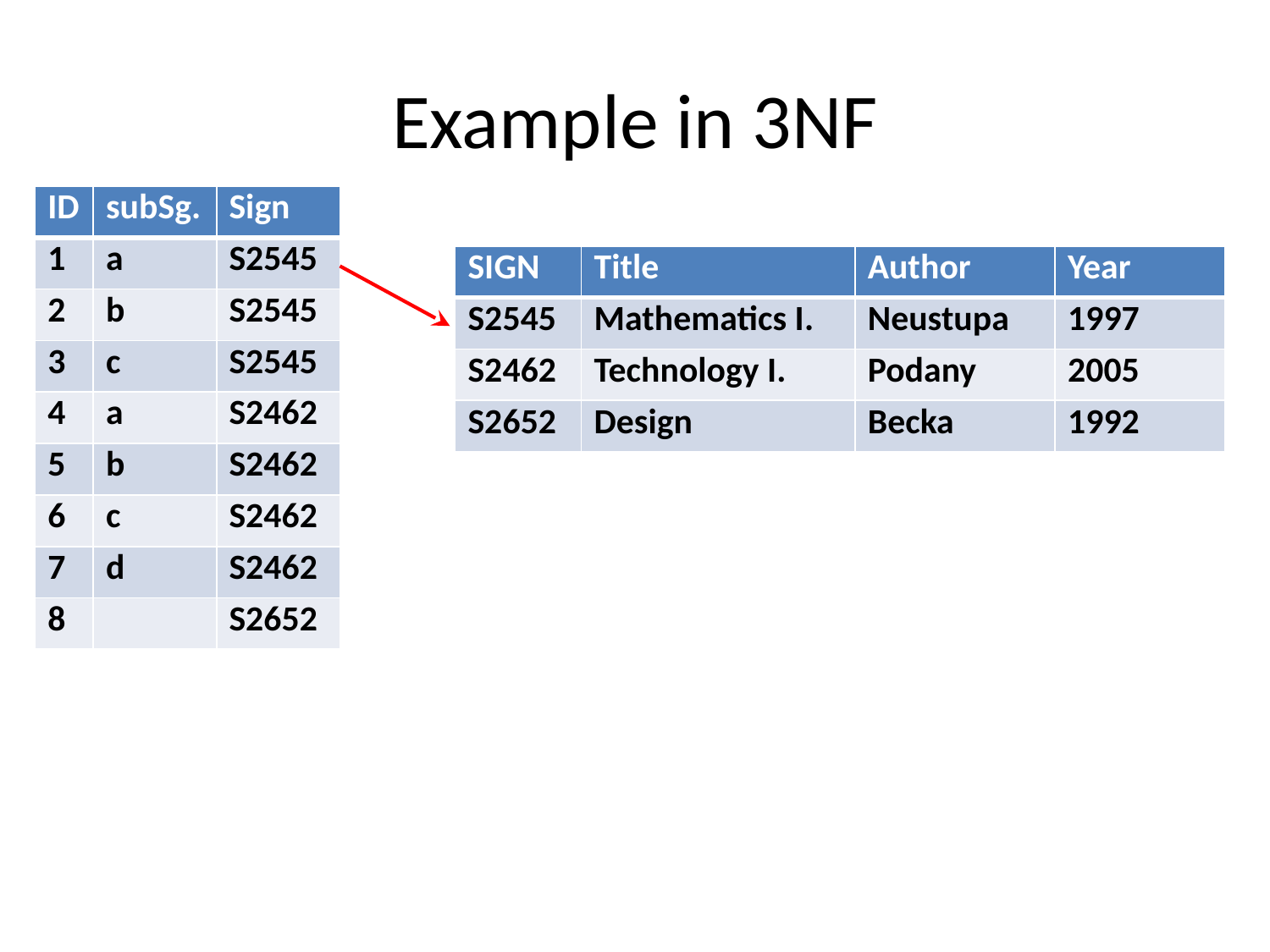

# Example in 3NF
| ID | subSg. | Sign |
| --- | --- | --- |
| 1 | a | S2545 |
| 2 | b | S2545 |
| 3 | c | S2545 |
| 4 | a | S2462 |
| 5 | b | S2462 |
| 6 | c | S2462 |
| 7 | d | S2462 |
| 8 |  | S2652 |
| SIGN | Title | Author | Year |
| --- | --- | --- | --- |
| S2545 | Mathematics I. | Neustupa | 1997 |
| S2462 | Technology I. | Podany | 2005 |
| S2652 | Design | Becka | 1992 |